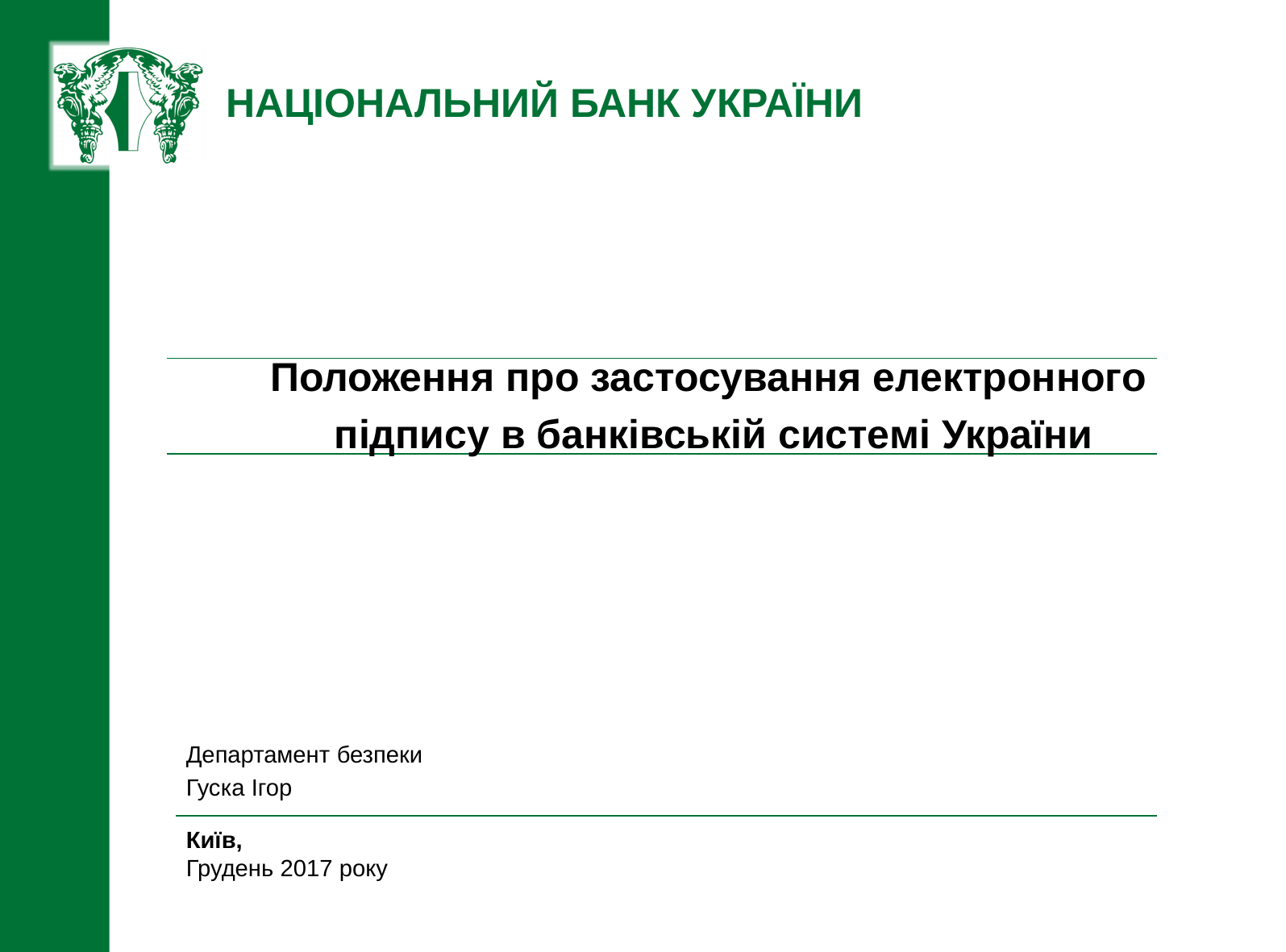

Положення про застосування електронного
підпису в банківській системі України

Департамент безпеки
Гуска Ігор
Київ,
Грудень 2017 року